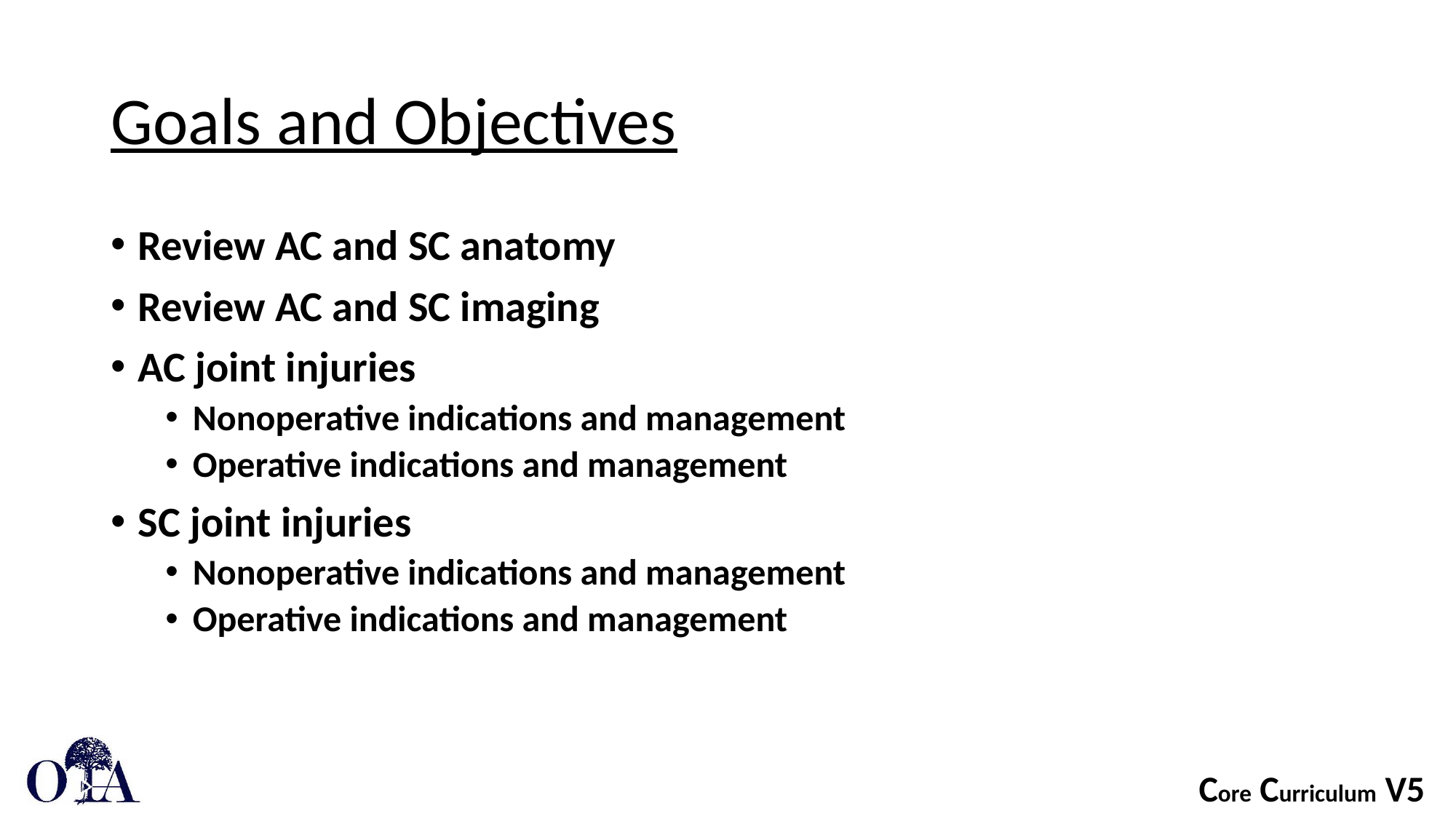

# Goals and Objectives
Review AC and SC anatomy
Review AC and SC imaging
AC joint injuries
Nonoperative indications and management
Operative indications and management
SC joint injuries
Nonoperative indications and management
Operative indications and management